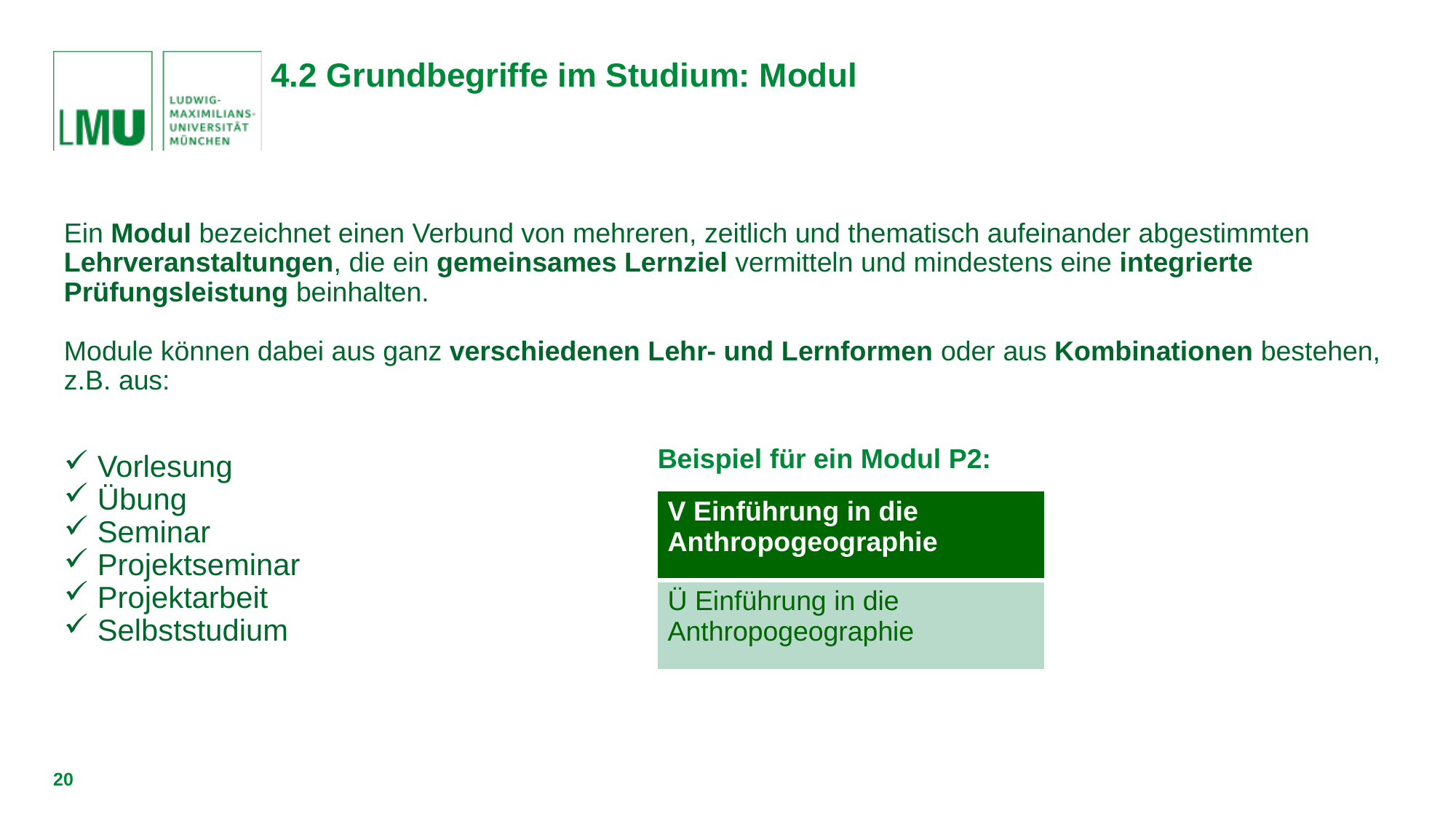

# 4.2 Grundbegriffe im Studium: Modul

Ein Modul bezeichnet einen Verbund von mehreren, zeitlich und thematisch aufeinander abgestimmten Lehrveranstaltungen, die ein gemeinsames Lernziel vermitteln und mindestens eine integrierte Prüfungsleistung beinhalten.

Module können dabei aus ganz verschiedenen Lehr- und Lernformen oder aus Kombinationen bestehen, z.B. aus:

 Vorlesung
 Übung
 Seminar
 Projektseminar
 Projektarbeit
 Selbststudium

Beispiel für ein Modul P2:
| V Einführung in die Anthropogeographie |
| --- |
| Ü Einführung in die Anthropogeographie |
20